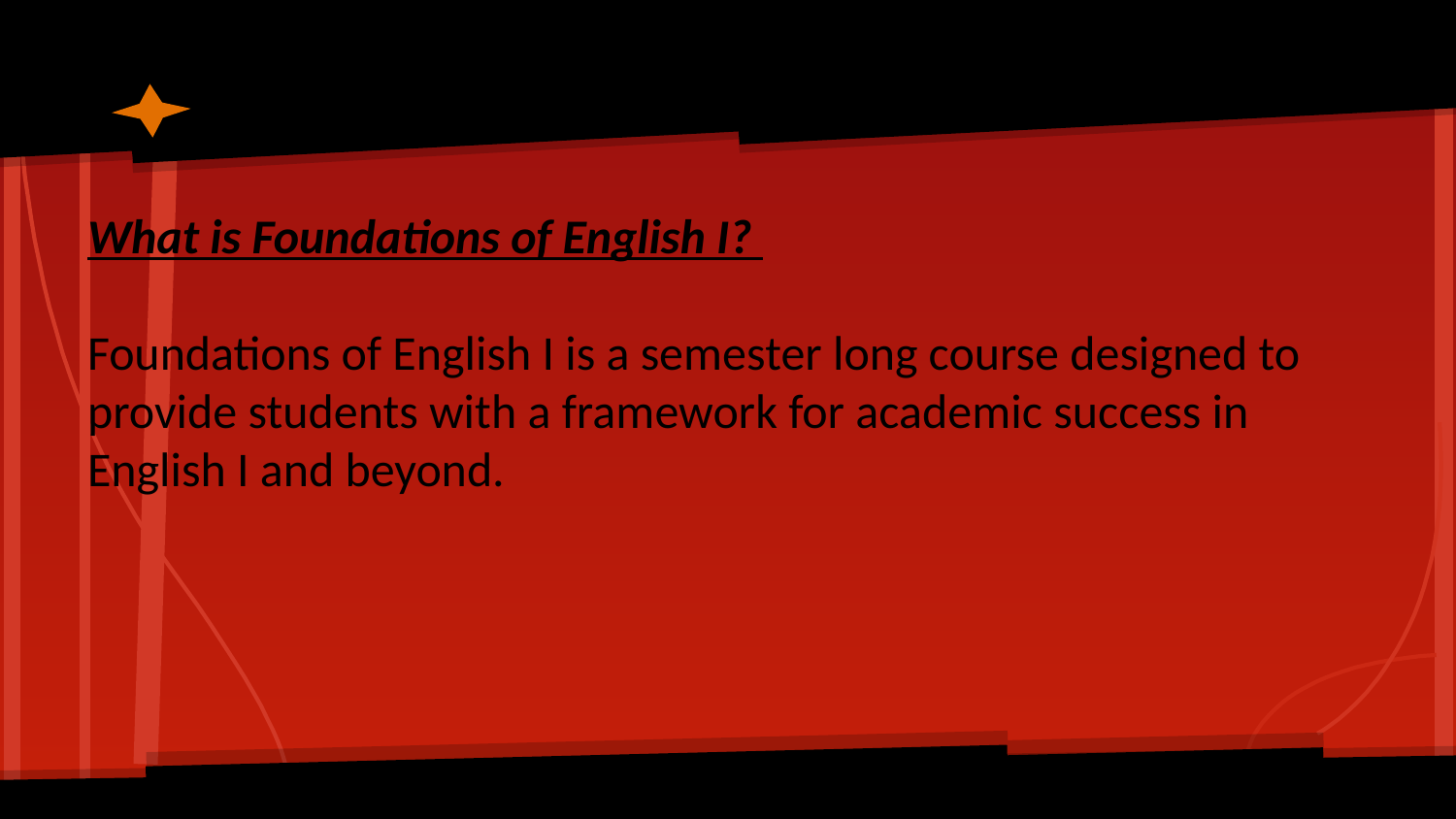

# Welcome to Foundations of English I

What is Foundations of English I?

Foundations of English I is a semester long course designed to provide students with a framework for academic success in English I and beyond.